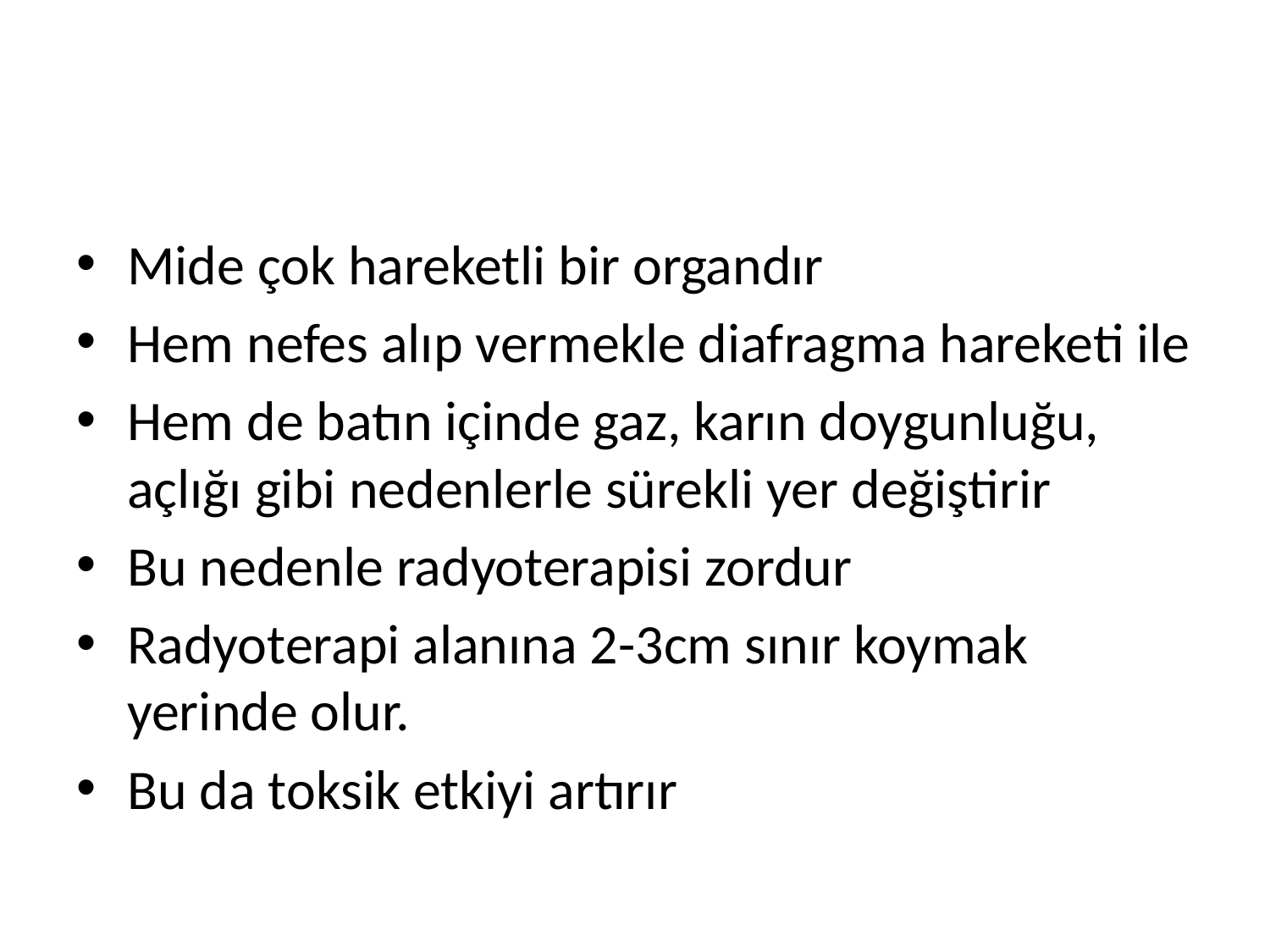

#
Mide çok hareketli bir organdır
Hem nefes alıp vermekle diafragma hareketi ile
Hem de batın içinde gaz, karın doygunluğu, açlığı gibi nedenlerle sürekli yer değiştirir
Bu nedenle radyoterapisi zordur
Radyoterapi alanına 2-3cm sınır koymak yerinde olur.
Bu da toksik etkiyi artırır